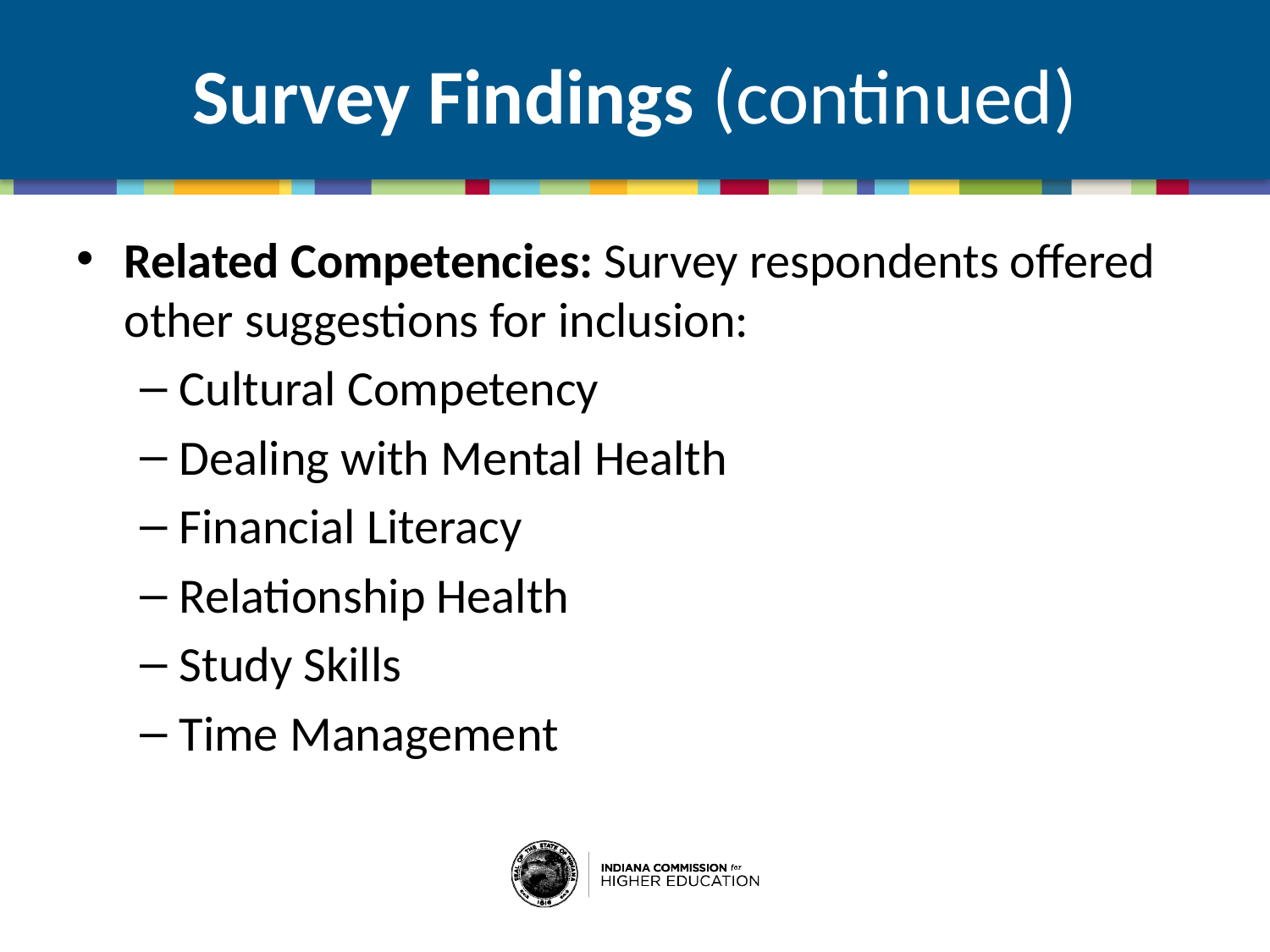

# Survey Findings (continued)
Related Competencies: Survey respondents offered other suggestions for inclusion:
Cultural Competency
Dealing with Mental Health
Financial Literacy
Relationship Health
Study Skills
Time Management